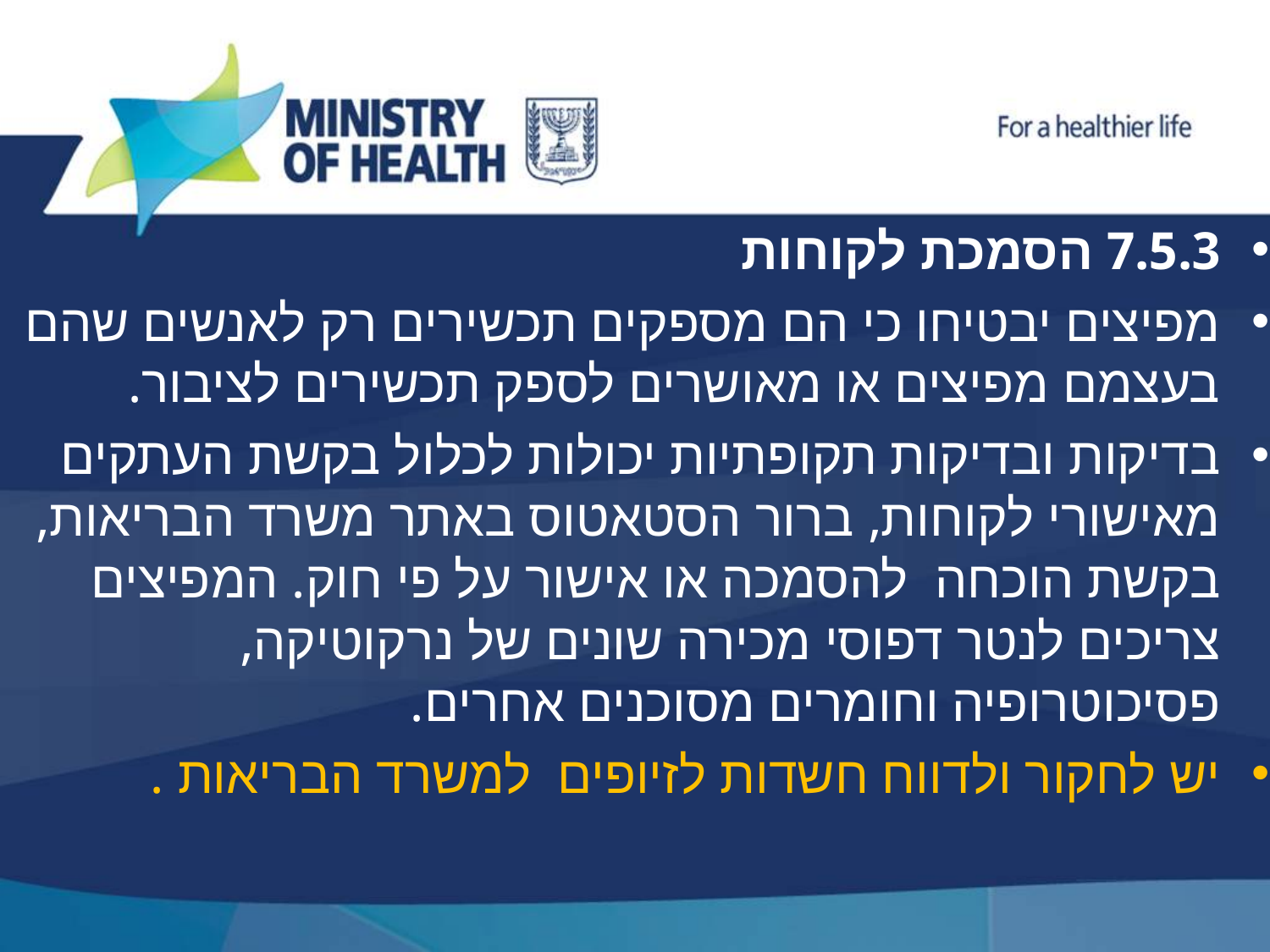

7.5.3 הסמכת לקוחות
מפיצים יבטיחו כי הם מספקים תכשירים רק לאנשים שהם בעצמם מפיצים או מאושרים לספק תכשירים לציבור.
בדיקות ובדיקות תקופתיות יכולות לכלול בקשת העתקים מאישורי לקוחות, ברור הסטאטוס באתר משרד הבריאות, בקשת הוכחה  להסמכה או אישור על פי חוק. המפיצים צריכים לנטר דפוסי מכירה שונים של נרקוטיקה, פסיכוטרופיה וחומרים מסוכנים אחרים.
יש לחקור ולדווח חשדות לזיופים  למשרד הבריאות .